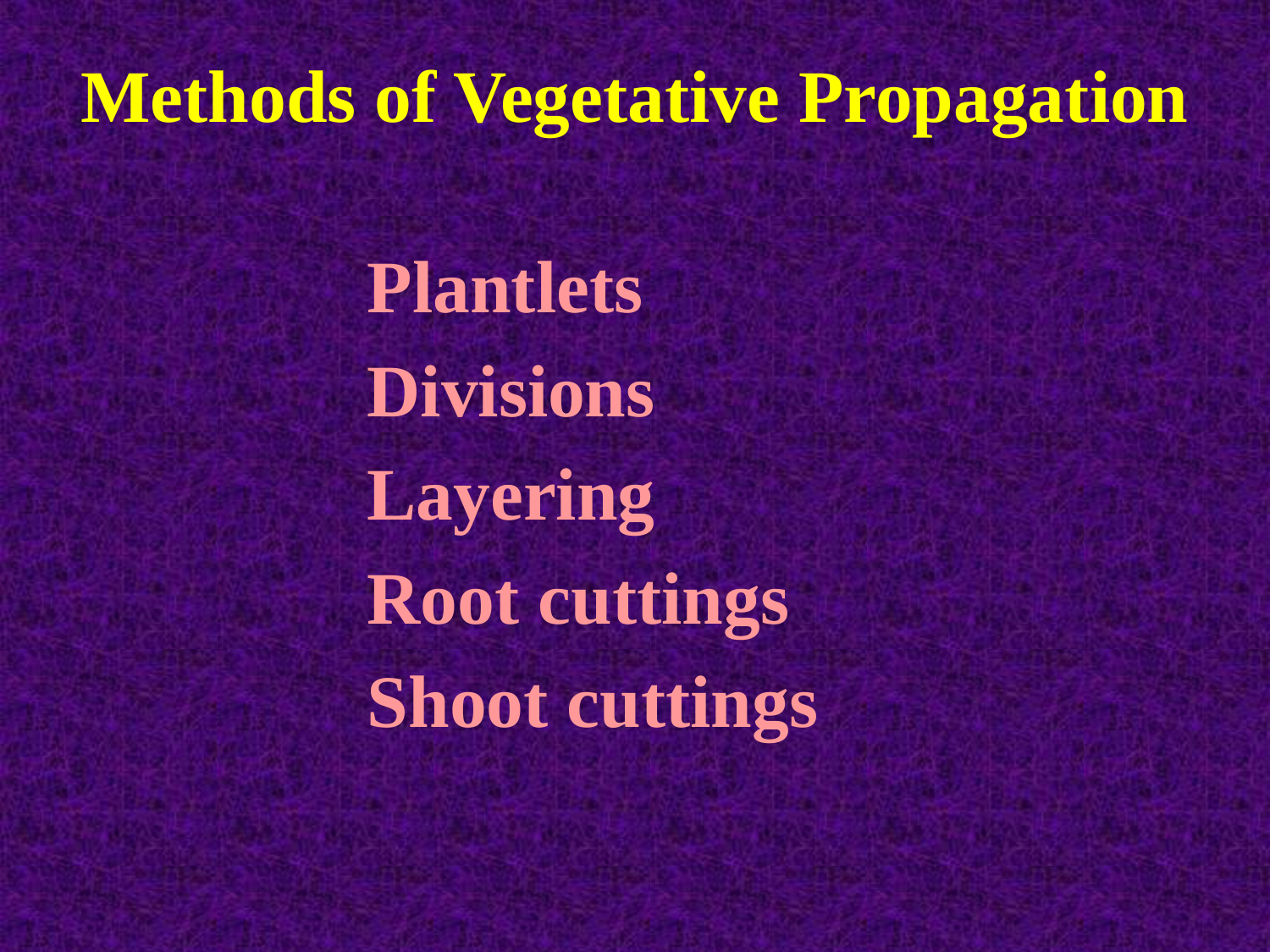

Methods of Vegetative Propagation
  Plantlets
  Divisions
  Layering
  Root cuttings
  Shoot cuttings